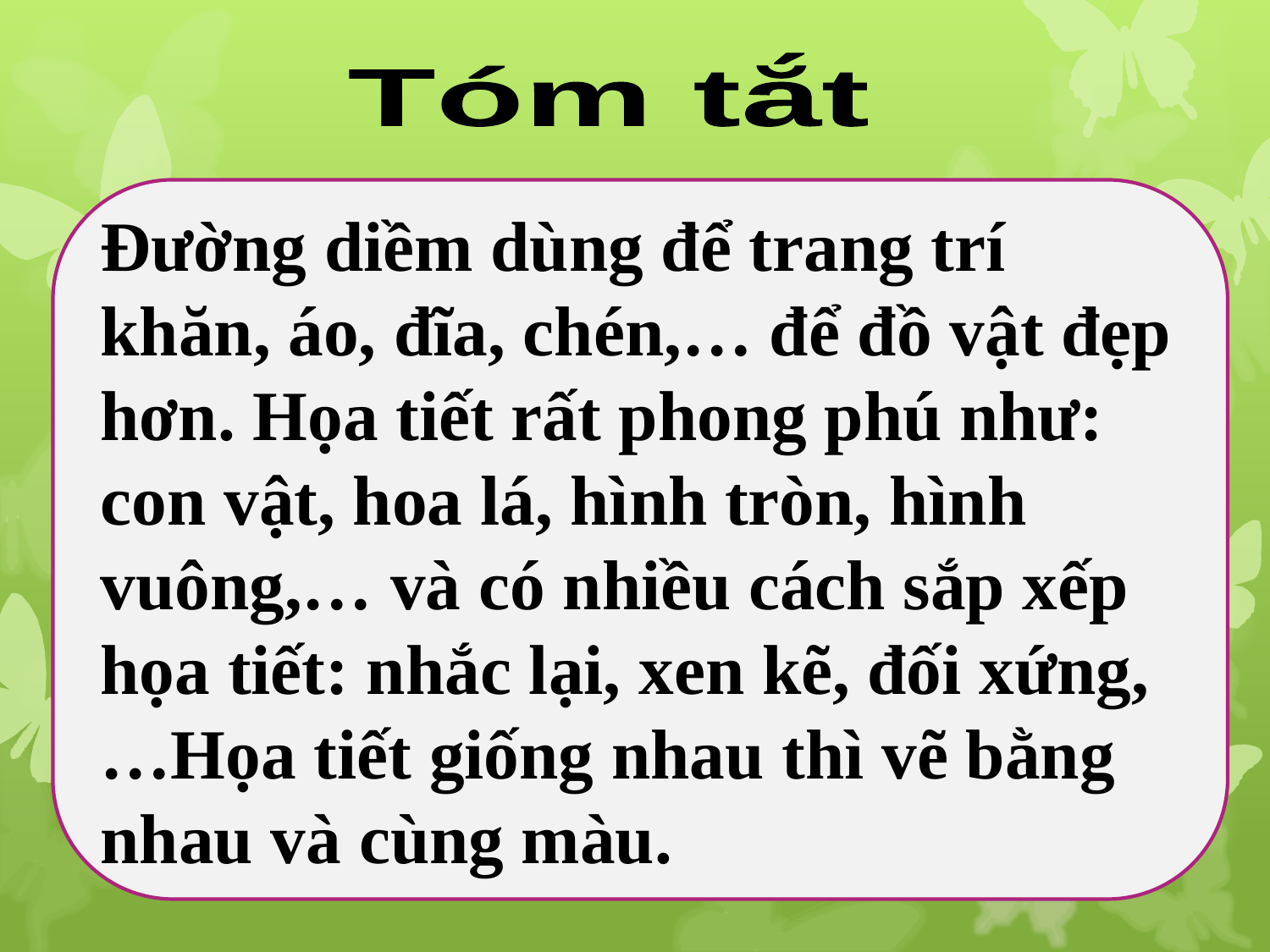

Tóm tắt

Đường diềm dùng để trang trí khăn, áo, đĩa, chén,… để đồ vật đẹp hơn. Họa tiết rất phong phú như: con vật, hoa lá, hình tròn, hình vuông,… và có nhiều cách sắp xếp họa tiết: nhắc lại, xen kẽ, đối xứng,…Họa tiết giống nhau thì vẽ bằng nhau và cùng màu.